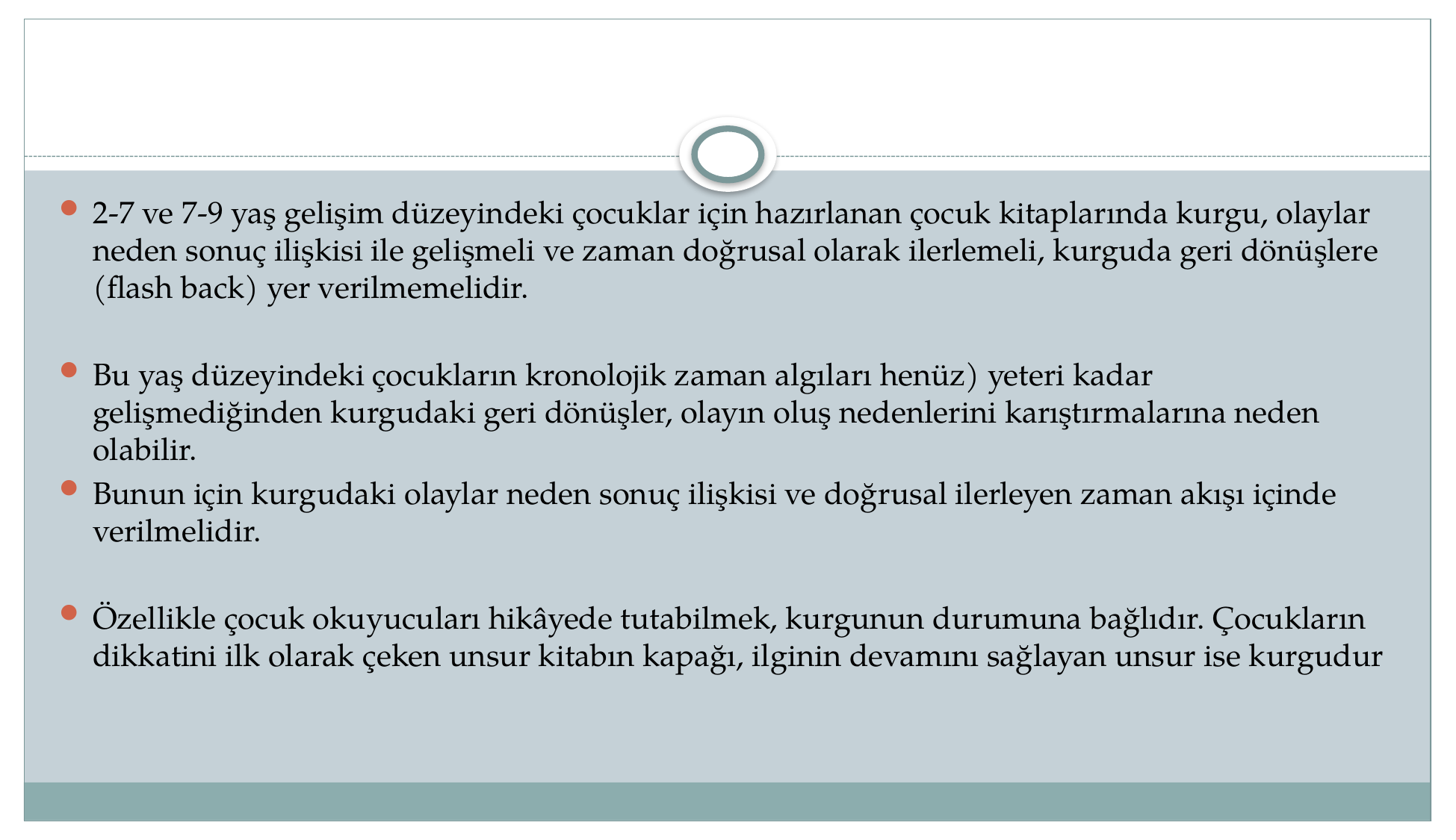

#
2-7 ve 7-9 yaş gelişim düzeyindeki çocuklar için hazırlanan çocuk kitaplarında kurgu, olaylar neden sonuç ilişkisi ile gelişmeli ve zaman doğrusal olarak ilerlemeli, kurguda geri dönüşlere (flash back) yer verilmemelidir.

Bu yaş düzeyindeki çocukların kronolojik zaman algıları henüz) yeteri kadar gelişmediğinden kurgudaki geri dönüşler, olayın oluş nedenlerini karıştırmalarına neden olabilir.
Bunun için kurgudaki olaylar neden sonuç ilişkisi ve doğrusal ilerleyen zaman akışı içinde verilmelidir.

Özellikle çocuk okuyucuları hikâyede tutabilmek, kurgunun durumuna bağlıdır. Çocukların dikkatini ilk olarak çeken unsur kitabın kapağı, ilginin devamını sağlayan unsur ise kurgudur